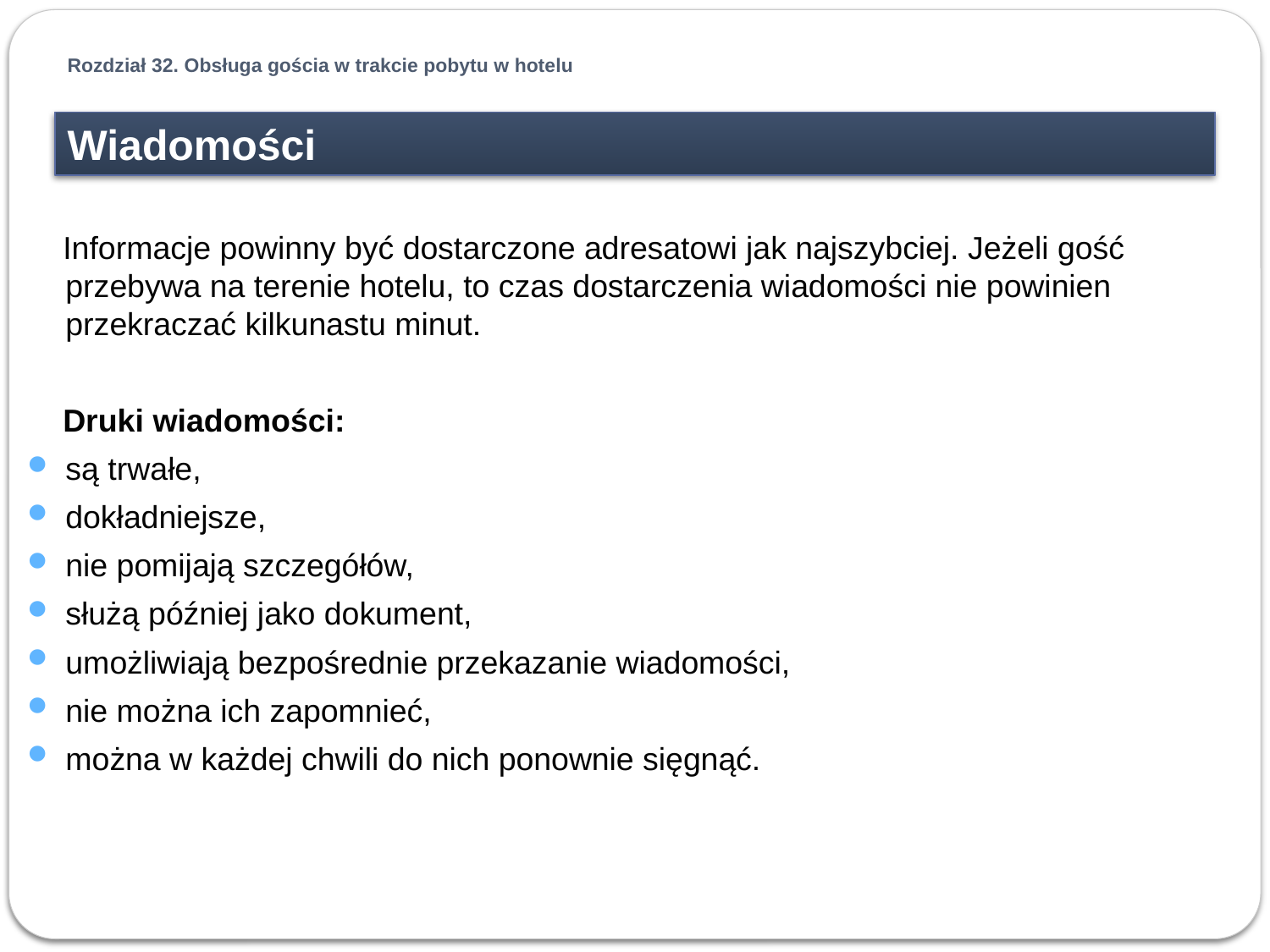

Rozdział 32. Obsługa gościa w trakcie pobytu w hotelu
Wiadomości
    Informacje powinny być dostarczone adresatowi jak najszybciej. Jeżeli gość przebywa na terenie hotelu, to czas dostarczenia wiadomości nie powinien przekraczać kilkunastu minut.

    Druki wiadomości:
są trwałe,
dokładniejsze,
nie pomijają szczegółów,
służą później jako dokument,
umożliwiają bezpośrednie przekazanie wiadomości,
nie można ich zapomnieć,
można w każdej chwili do nich ponownie sięgnąć.